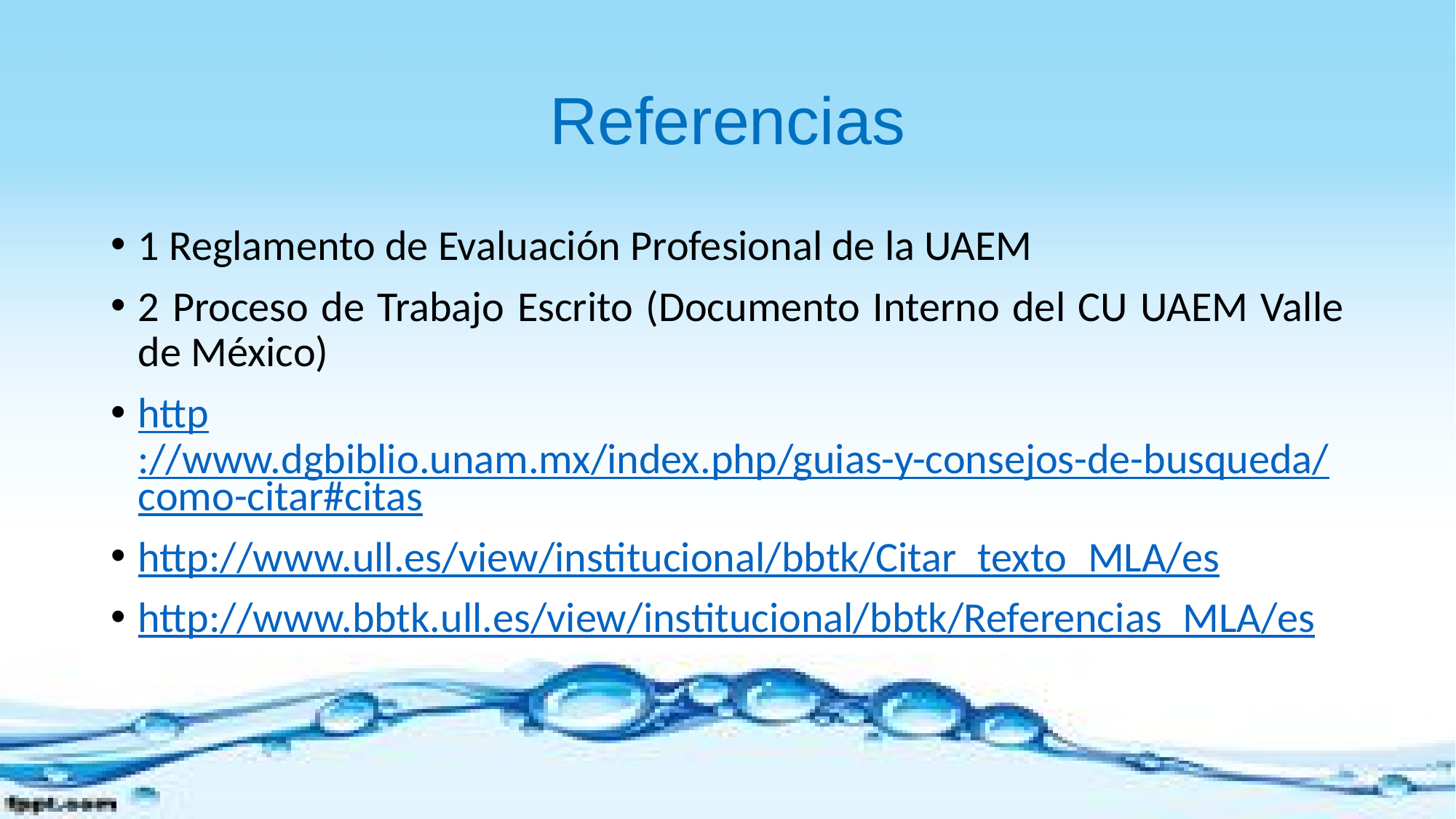

# Referencias
1 Reglamento de Evaluación Profesional de la UAEM
2 Proceso de Trabajo Escrito (Documento Interno del CU UAEM Valle de México)
http://www.dgbiblio.unam.mx/index.php/guias-y-consejos-de-busqueda/como-citar#citas
http://www.ull.es/view/institucional/bbtk/Citar_texto_MLA/es
http://www.bbtk.ull.es/view/institucional/bbtk/Referencias_MLA/es